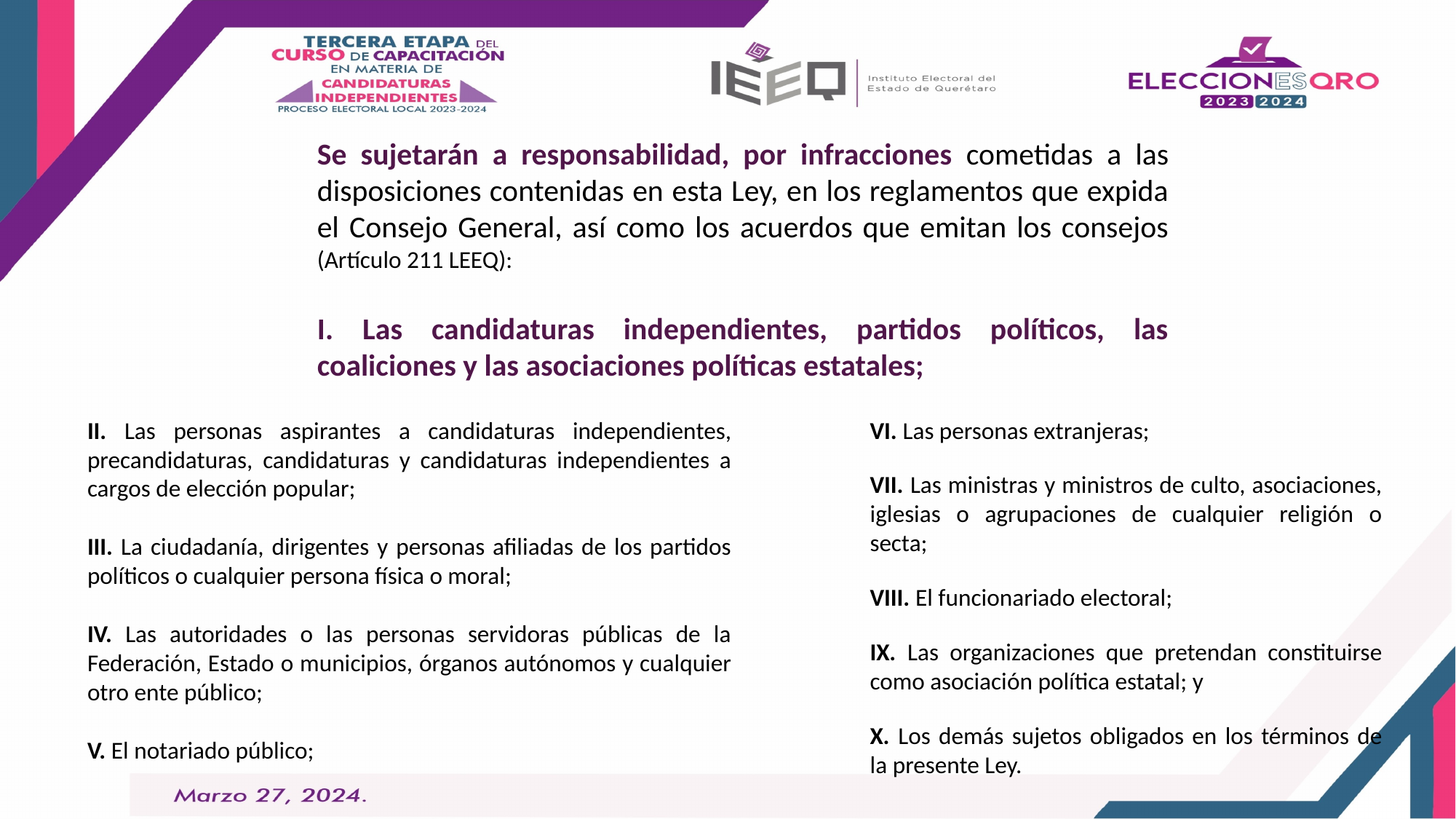

Se sujetarán a responsabilidad, por infracciones cometidas a las disposiciones contenidas en esta Ley, en los reglamentos que expida el Consejo General, así como los acuerdos que emitan los consejos (Artículo 211 LEEQ):

I. Las candidaturas independientes, partidos políticos, las coaliciones y las asociaciones políticas estatales;
II. Las personas aspirantes a candidaturas independientes, precandidaturas, candidaturas y candidaturas independientes a cargos de elección popular;

III. La ciudadanía, dirigentes y personas afiliadas de los partidos políticos o cualquier persona física o moral;

IV. Las autoridades o las personas servidoras públicas de la Federación, Estado o municipios, órganos autónomos y cualquier otro ente público;

V. El notariado público;
VI. Las personas extranjeras;

VII. Las ministras y ministros de culto, asociaciones, iglesias o agrupaciones de cualquier religión o secta;

VIII. El funcionariado electoral;

IX. Las organizaciones que pretendan constituirse como asociación política estatal; y

X. Los demás sujetos obligados en los términos de la presente Ley.